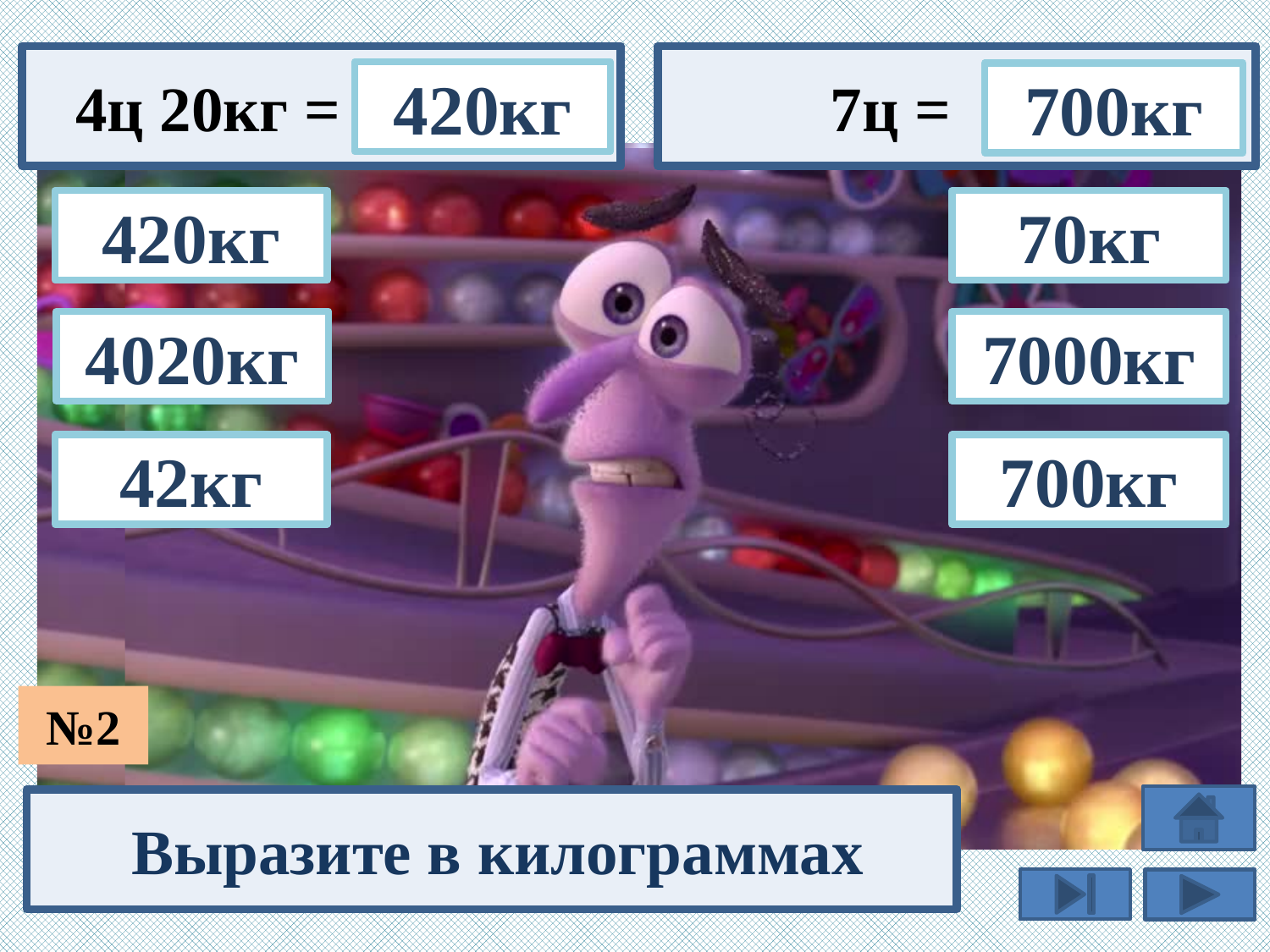

4ц 20кг =
7ц =
420кг
700кг
420кг
70кг
4020кг
7000кг
42кг
700кг
№2

Выразите в килограммах